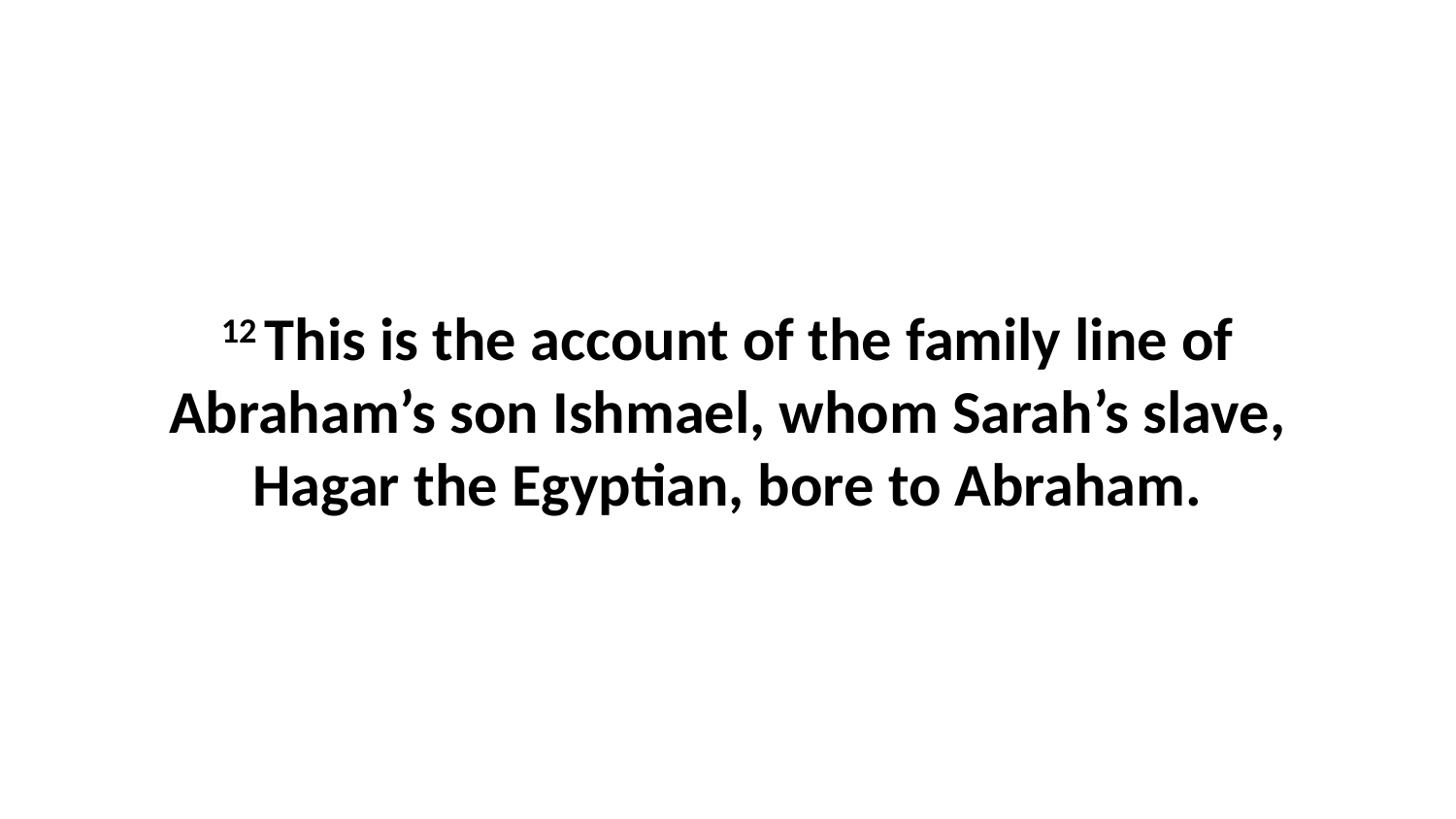

12 This is the account of the family line of Abraham’s son Ishmael, whom Sarah’s slave, Hagar the Egyptian, bore to Abraham.